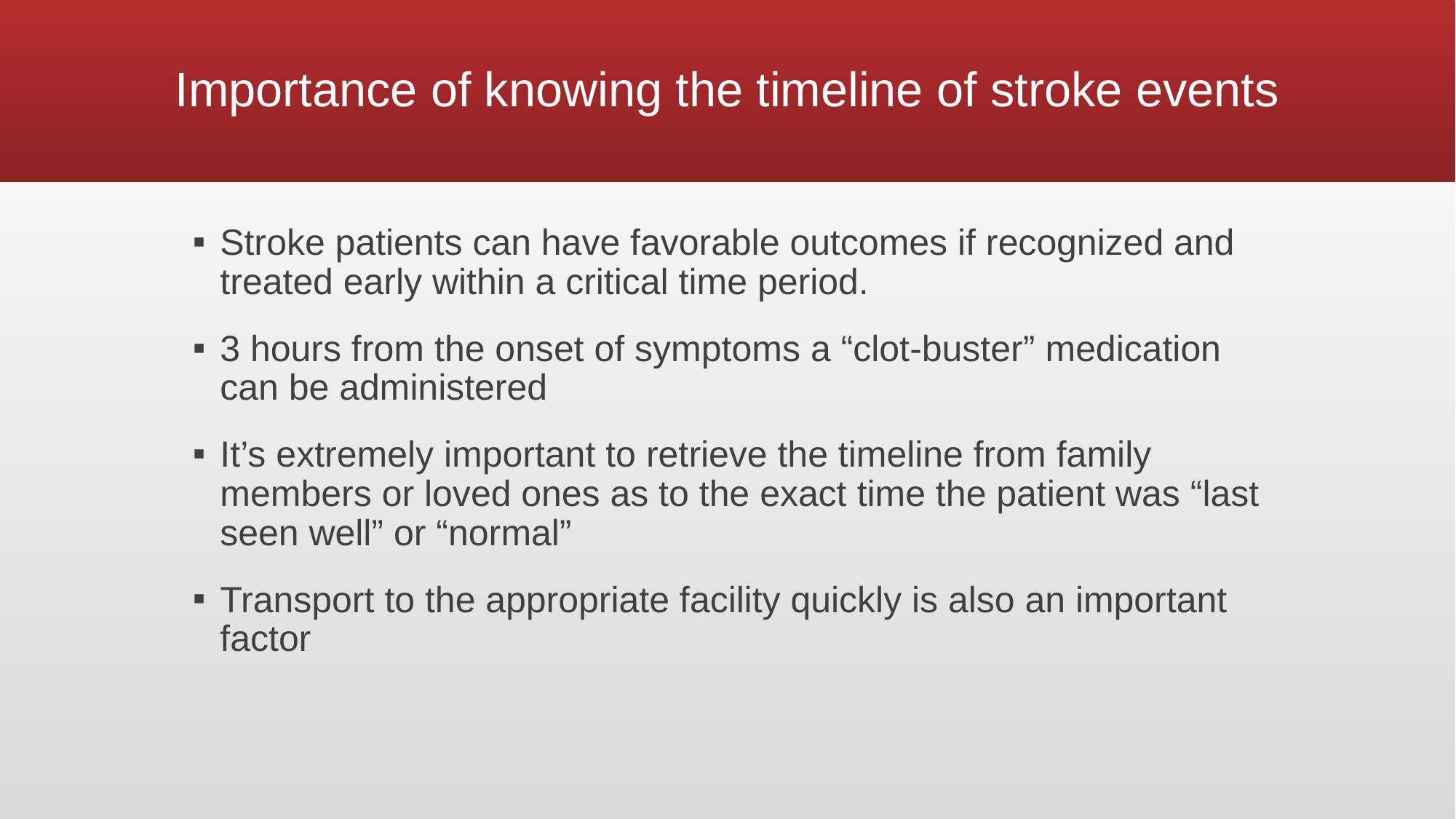

# Importance of knowing the timeline of stroke events
Stroke patients can have favorable outcomes if recognized and treated early within a critical time period.
3 hours from the onset of symptoms a “clot-buster” medication can be administered
It’s extremely important to retrieve the timeline from family members or loved ones as to the exact time the patient was “last seen well” or “normal”
Transport to the appropriate facility quickly is also an important factor